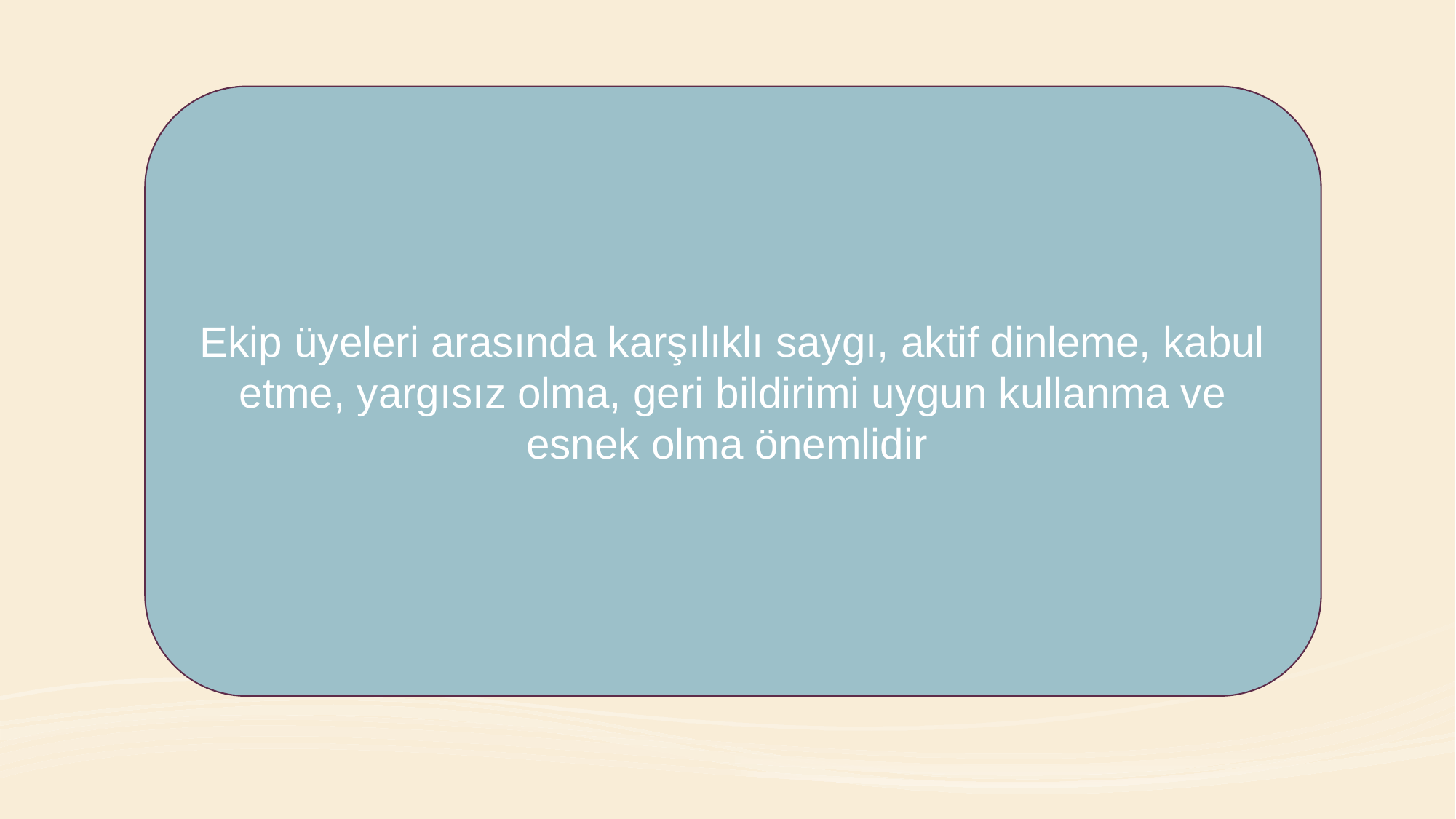

Ekip üyeleri arasında karşılıklı saygı, aktif dinleme, kabul etme, yargısız olma, geri bildirimi uygun kullanma ve esnek olma önemlidir